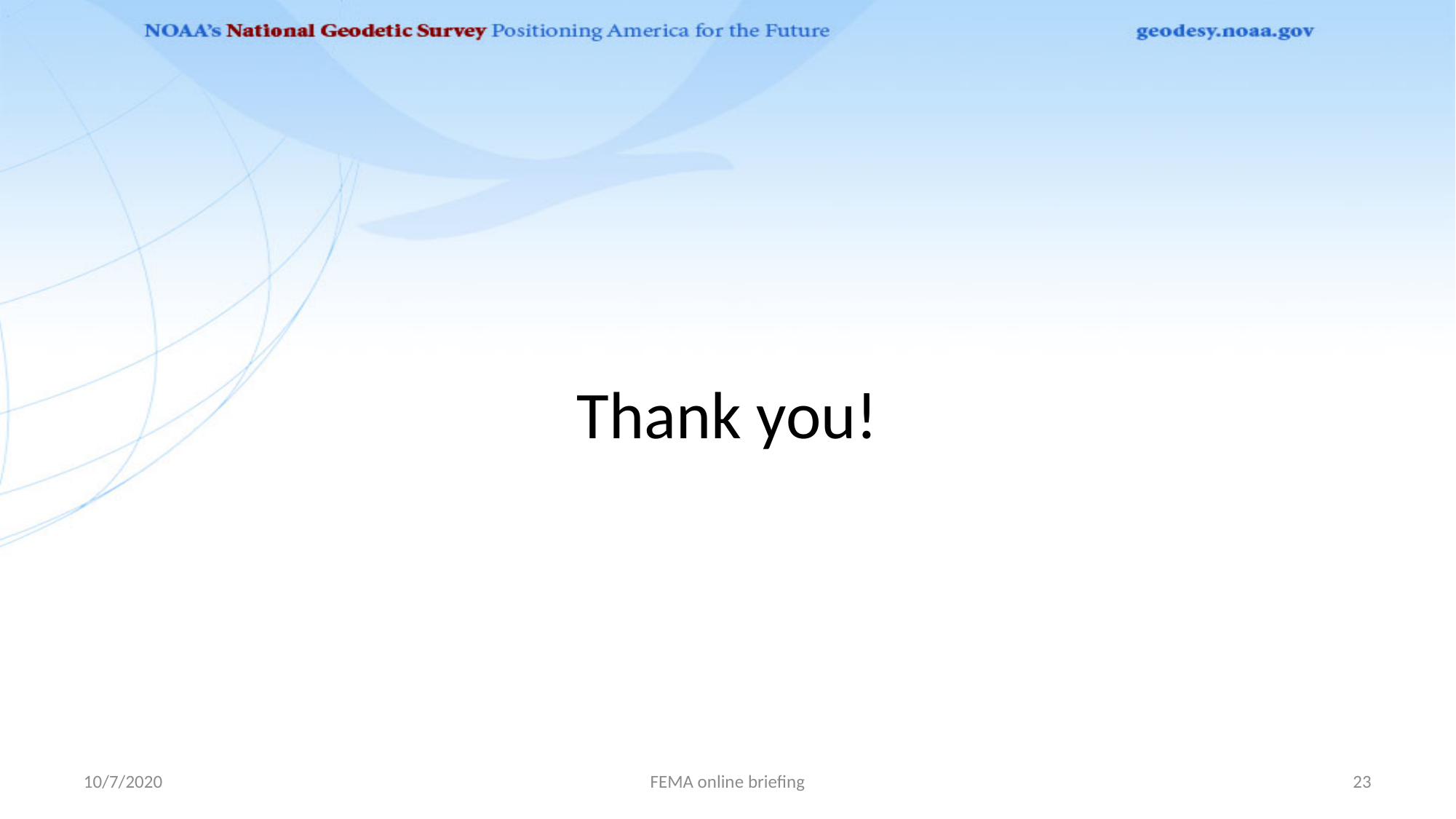

# Thank you!
10/7/2020
FEMA online briefing
23